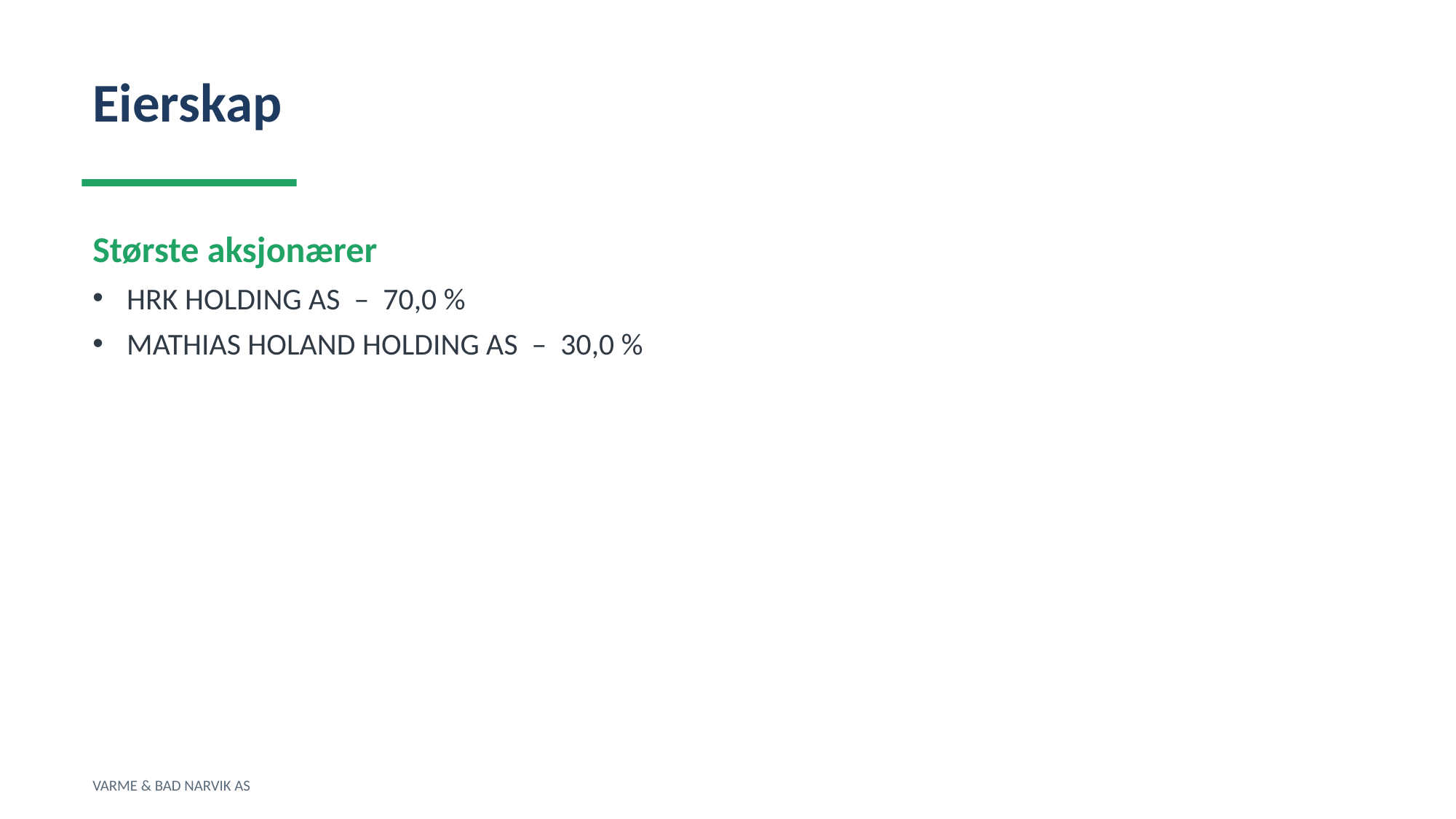

Eierskap

Største aksjonærer
HRK HOLDING AS  –  70,0 %
MATHIAS HOLAND HOLDING AS  –  30,0 %
VARME & BAD NARVIK AS